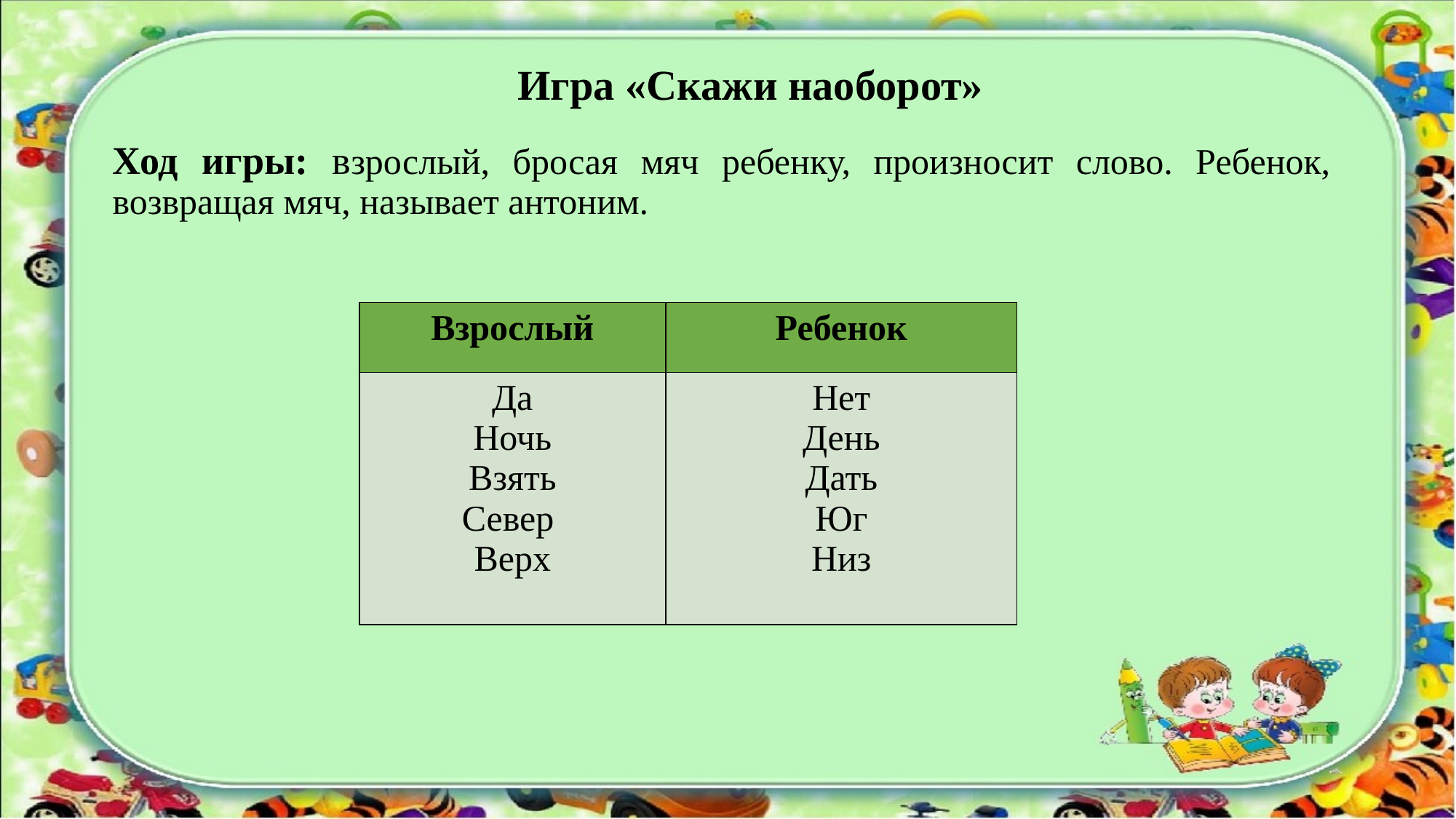

# Игра «Скажи наоборот»
Ход игры: взрослый, бросая мяч ребенку, произносит слово. Ребенок, возвращая мяч, называет антоним.

| Взрослый | Ребенок |
| --- | --- |
| Да Ночь Взять Север Верх | Нет День Дать Юг Низ |